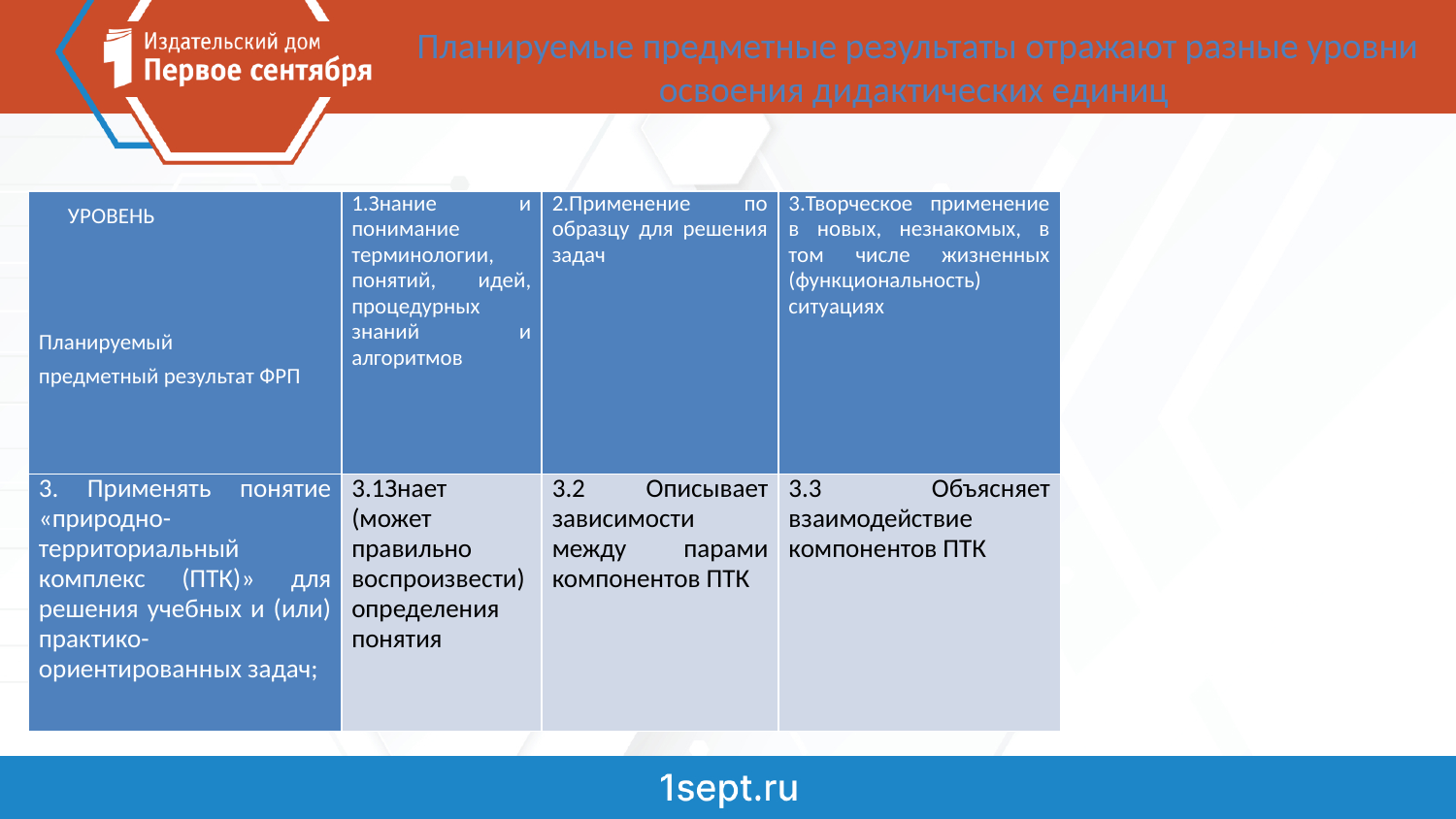

# Планируемые предметные результаты отражают разные уровни освоения дидактических единиц
| УРОВЕНЬ       Планируемый предметный результат ФРП | 1.Знание и понимание терминологии, понятий, идей, процедурных знаний и алгоритмов | 2.Применение по образцу для решения задач | 3.Творческое применение в новых, незнакомых, в том числе жизненных (функциональность) ситуациях |
| --- | --- | --- | --- |
| 3. Применять понятие «природно-территориальный комплекс (ПТК)» для решения учебных и (или) практико-ориентированных задач; | 3.1Знает (может правильно воспроизвести) определения понятия | 3.2 Описывает зависимости между парами компонентов ПТК | 3.3 Объясняет взаимодействие компонентов ПТК |